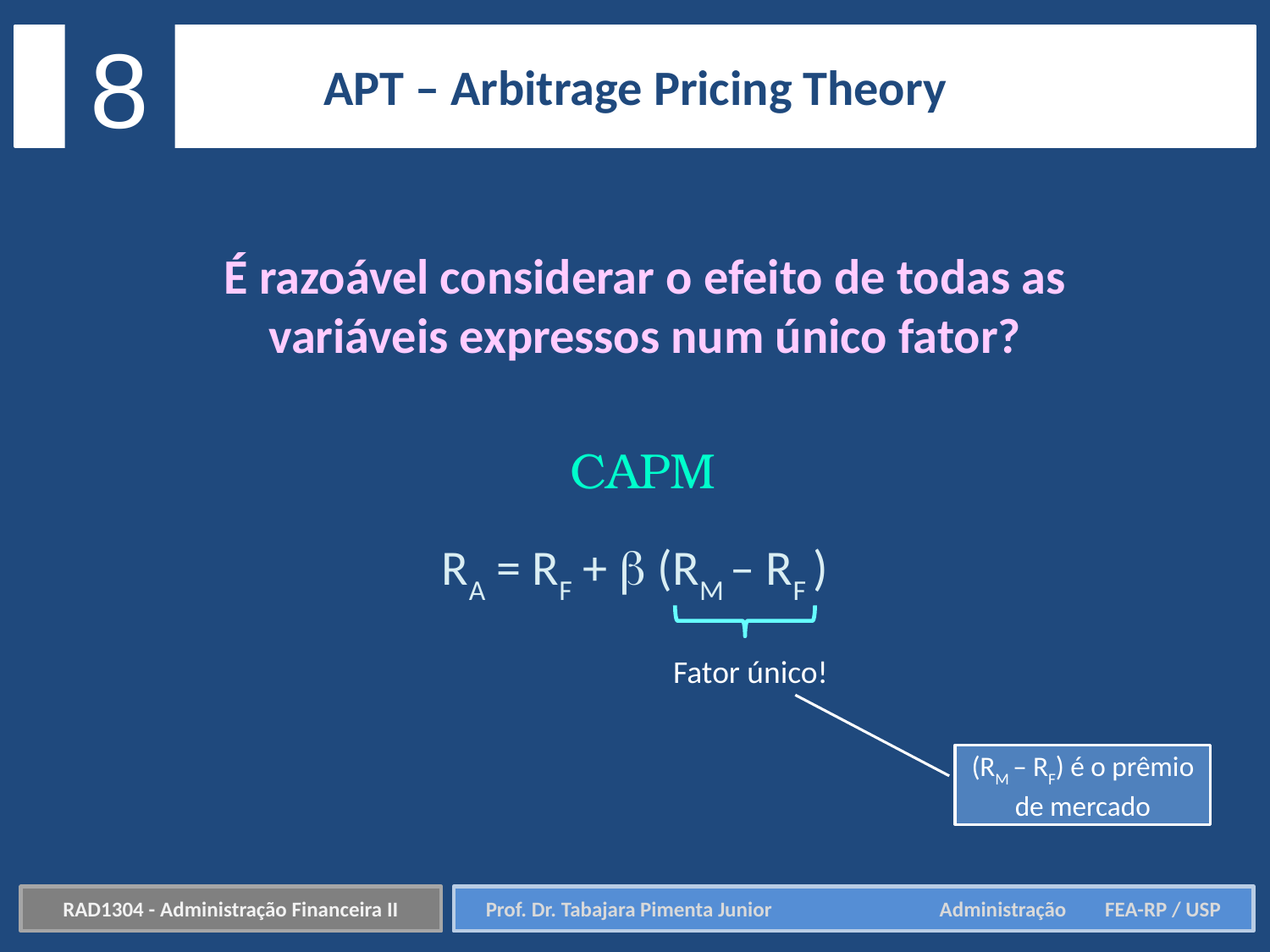

8

APT – Arbitrage Pricing Theory
É razoável considerar o efeito de todas as variáveis expressos num único fator?
CAPM
RA = RF + β (RM – RF )

Fator único!
(RM – RF) é o prêmio de mercado

RAD1304 - Administração Financeira II

Prof. Dr. Tabajara Pimenta Junior	               Administração        FEA-RP / USP